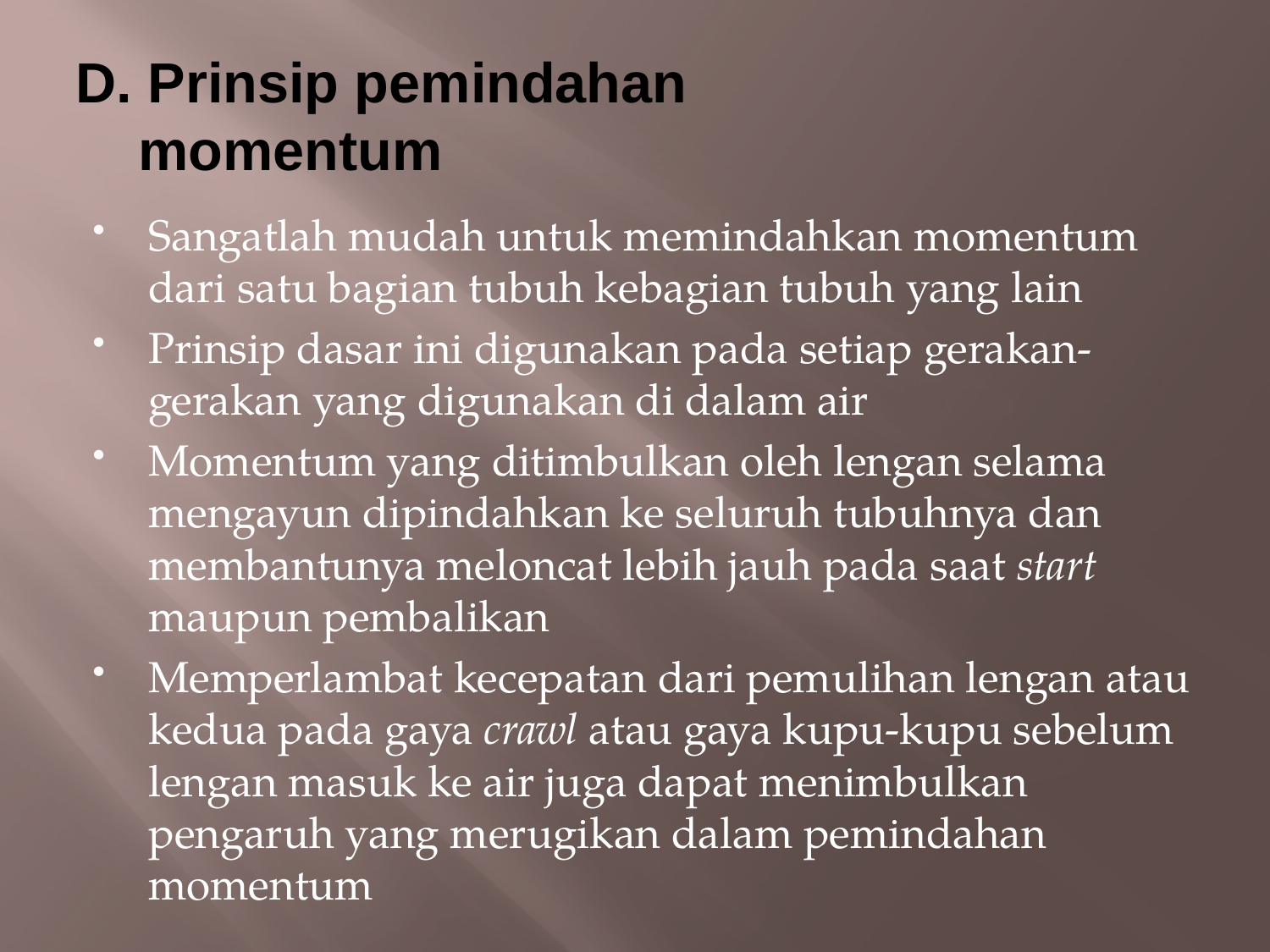

# D. Prinsip pemindahan momentum
Sangatlah mudah untuk memindahkan momentum dari satu bagian tubuh kebagian tubuh yang lain
Prinsip dasar ini digunakan pada setiap gerakan-gerakan yang digunakan di dalam air
Momentum yang ditimbulkan oleh lengan selama mengayun dipindahkan ke seluruh tubuhnya dan membantunya meloncat lebih jauh pada saat start maupun pembalikan
Memperlambat kecepatan dari pemulihan lengan atau kedua pada gaya crawl atau gaya kupu-kupu sebelum lengan masuk ke air juga dapat menimbulkan pengaruh yang merugikan dalam pemindahan momentum